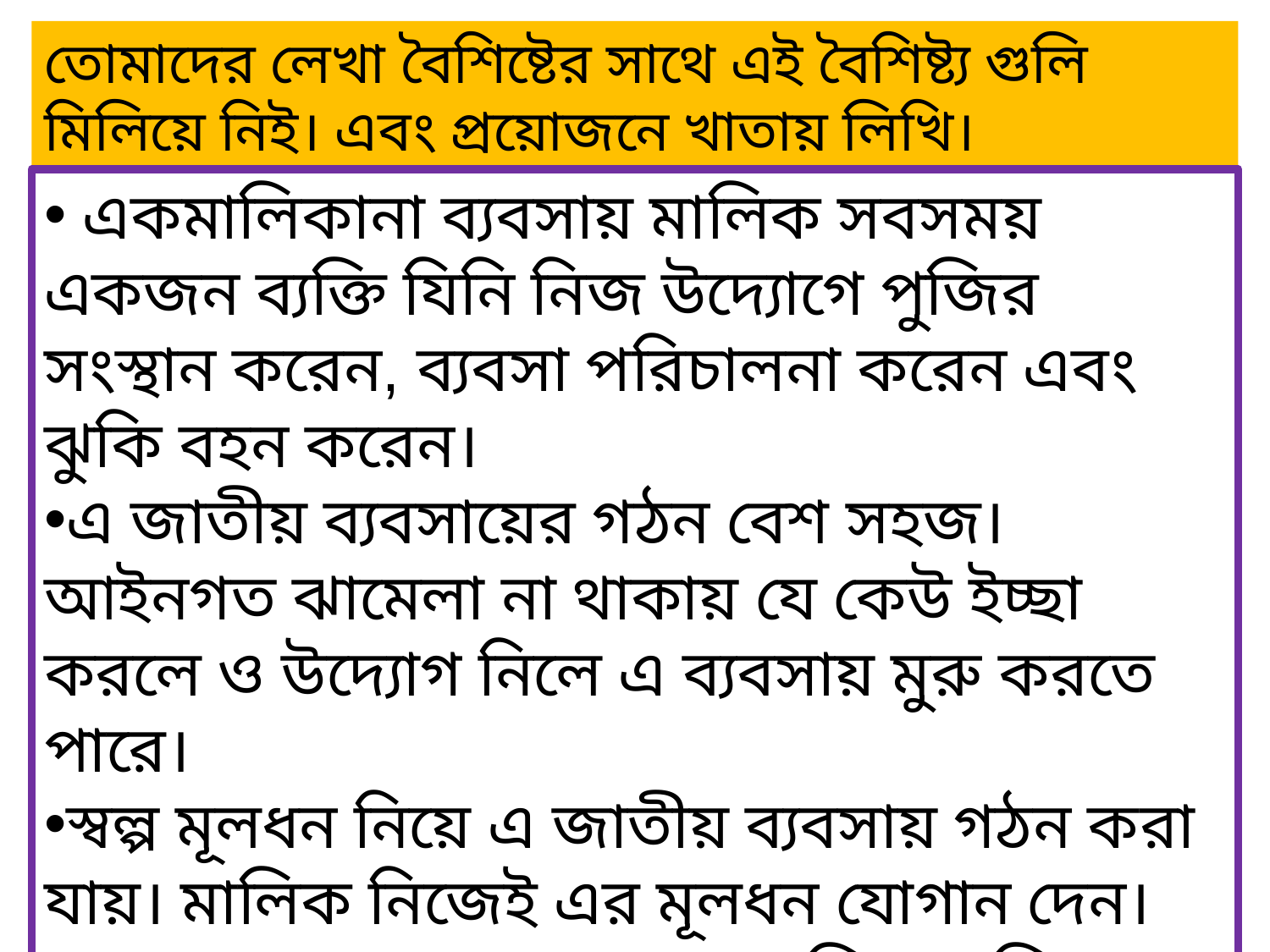

তোমাদের লেখা বৈশিষ্টের সাথে এই বৈশিষ্ট্য গুলি মিলিয়ে নিই। এবং প্রয়োজনে খাতায় লিখি।
 একমালিকানা ব্যবসায় মালিক সবসময় একজন ব্যক্তি যিনি নিজ উদ্যোগে পুজির সংস্থান করেন, ব্যবসা পরিচালনা করেন এবং ঝুকি বহন করেন।
এ জাতীয় ব্যবসায়ের গঠন বেশ সহজ। আইনগত ঝামেলা না থাকায় যে কেউ ইচ্ছা করলে ও উদ্যোগ নিলে এ ব্যবসায় মুরু করতে পারে।
স্বল্প মূলধন নিয়ে এ জাতীয় ব্যবসায় গঠন করা যায়। মালিক নিজেই এর মূলধন যোগান দেন।
মূলধনের স্বল্পতা ও একজন ব্যক্তির মালিকানার জন্য এর আয়তন সাধারনত ছোট হয়ে থাকে।